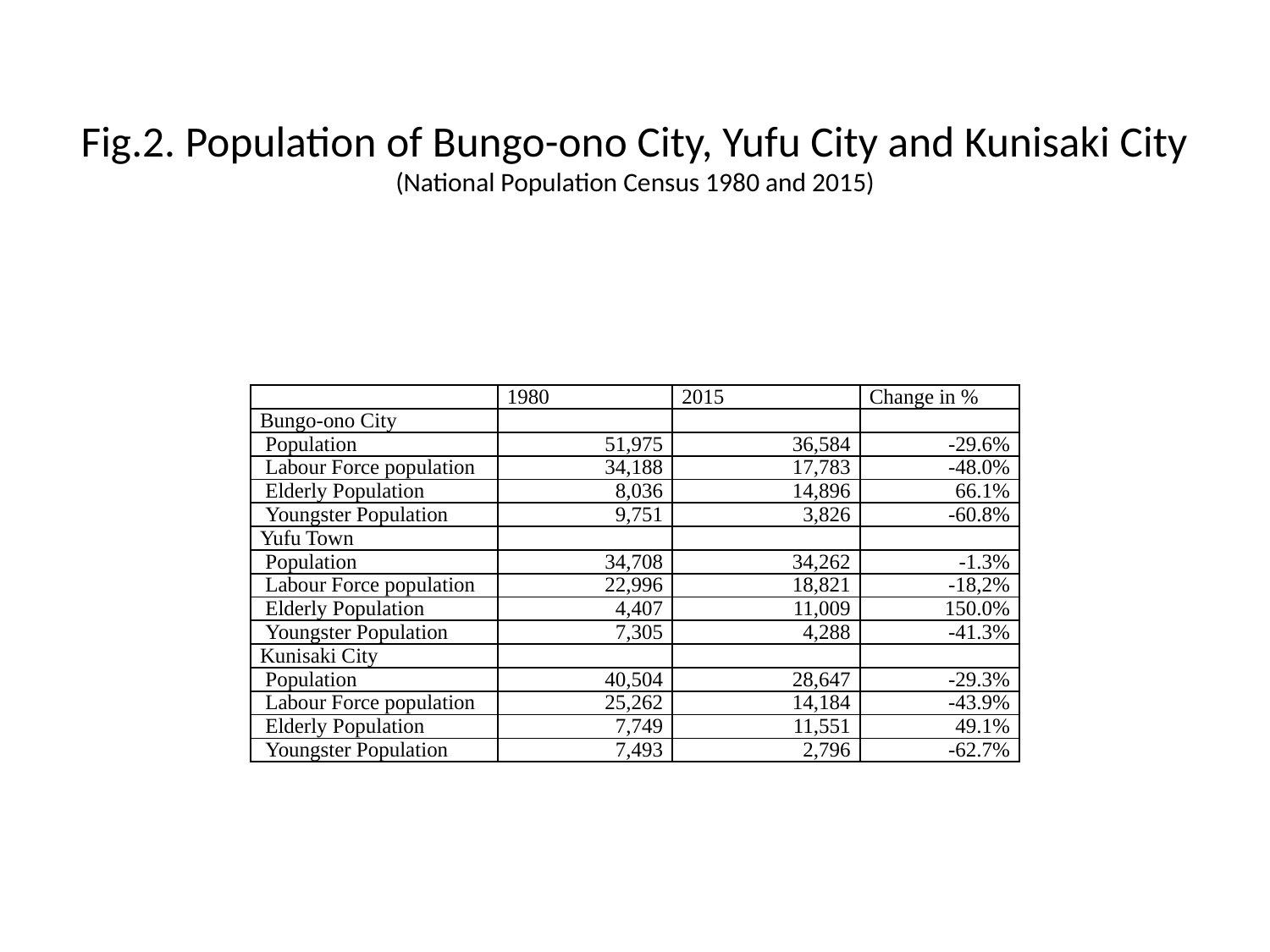

# Fig.2. Population of Bungo-ono City, Yufu City and Kunisaki City (National Population Census 1980 and 2015)
|  | 1980 | 2015 | Change in % |
| --- | --- | --- | --- |
| Bungo-ono City |  |  |  |
| Population | 51,975 | 36,584 | -29.6% |
| Labour Force population | 34,188 | 17,783 | -48.0% |
| Elderly Population | 8,036 | 14,896 | 66.1% |
| Youngster Population | 9,751 | 3,826 | -60.8% |
| Yufu Town |  |  |  |
| Population | 34,708 | 34,262 | -1.3% |
| Labour Force population | 22,996 | 18,821 | -18,2% |
| Elderly Population | 4,407 | 11,009 | 150.0% |
| Youngster Population | 7,305 | 4,288 | -41.3% |
| Kunisaki City |  |  |  |
| Population | 40,504 | 28,647 | -29.3% |
| Labour Force population | 25,262 | 14,184 | -43.9% |
| Elderly Population | 7,749 | 11,551 | 49.1% |
| Youngster Population | 7,493 | 2,796 | -62.7% |